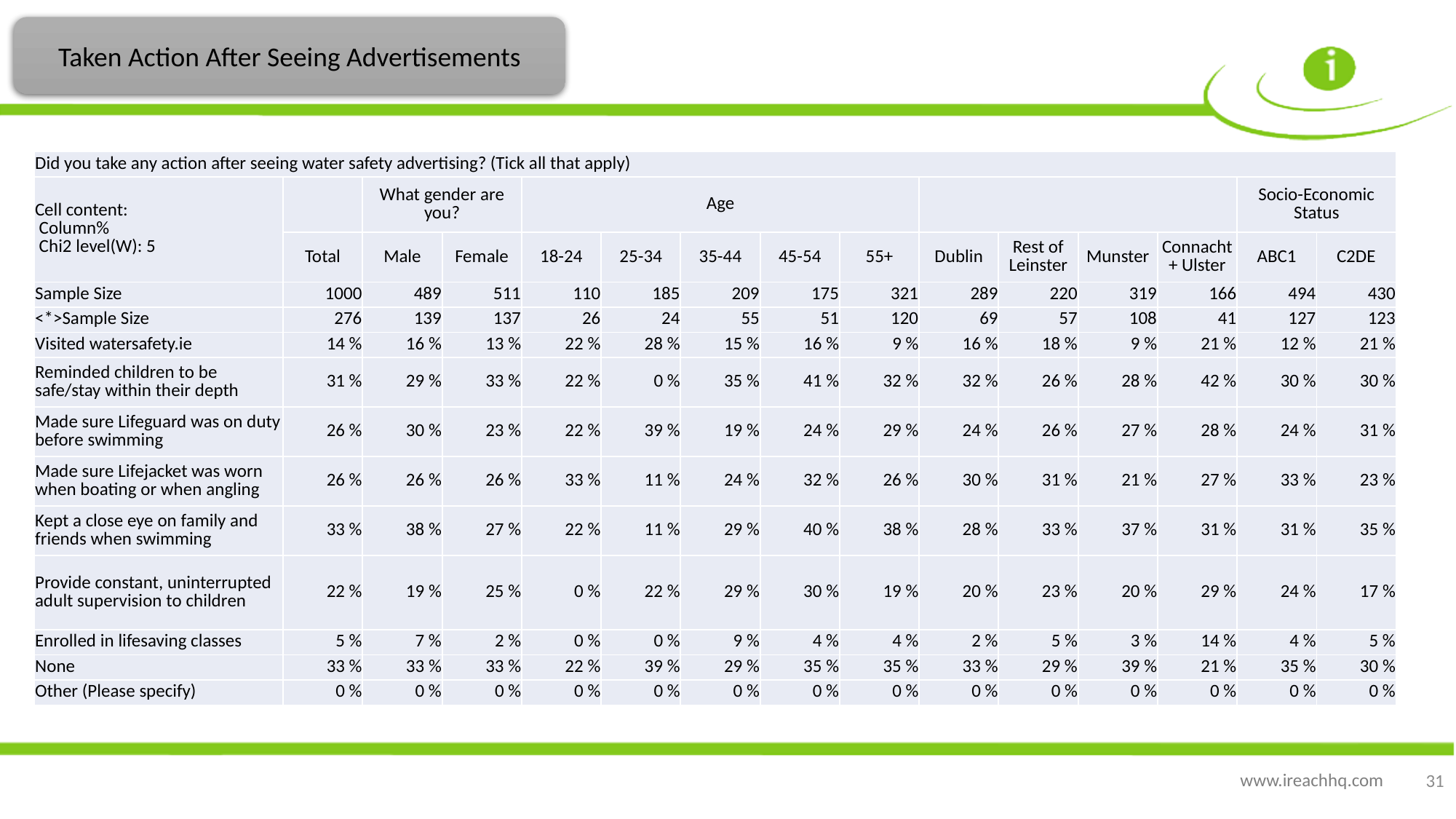

Taken Action After Seeing Advertisements
| Did you take any action after seeing water safety advertising? (Tick all that apply) |  |  |  |  |  |  |  |  |  |  |  |  |  |  |
| --- | --- | --- | --- | --- | --- | --- | --- | --- | --- | --- | --- | --- | --- | --- |
| Cell content: Column% Chi2 level(W): 5 |  | What gender are you? |  | Age |  |  |  |  |  |  |  |  | Socio-Economic Status |  |
|  | Total | Male | Female | 18-24 | 25-34 | 35-44 | 45-54 | 55+ | Dublin | Rest of Leinster | Munster | Connacht + Ulster | ABC1 | C2DE |
| Sample Size | 1000 | 489 | 511 | 110 | 185 | 209 | 175 | 321 | 289 | 220 | 319 | 166 | 494 | 430 |
| <\*>Sample Size | 276 | 139 | 137 | 26 | 24 | 55 | 51 | 120 | 69 | 57 | 108 | 41 | 127 | 123 |
| Visited watersafety.ie | 14 % | 16 % | 13 % | 22 % | 28 % | 15 % | 16 % | 9 % | 16 % | 18 % | 9 % | 21 % | 12 % | 21 % |
| Reminded children to be safe/stay within their depth | 31 % | 29 % | 33 % | 22 % | 0 % | 35 % | 41 % | 32 % | 32 % | 26 % | 28 % | 42 % | 30 % | 30 % |
| Made sure Lifeguard was on duty before swimming | 26 % | 30 % | 23 % | 22 % | 39 % | 19 % | 24 % | 29 % | 24 % | 26 % | 27 % | 28 % | 24 % | 31 % |
| Made sure Lifejacket was worn when boating or when angling | 26 % | 26 % | 26 % | 33 % | 11 % | 24 % | 32 % | 26 % | 30 % | 31 % | 21 % | 27 % | 33 % | 23 % |
| Kept a close eye on family and friends when swimming | 33 % | 38 % | 27 % | 22 % | 11 % | 29 % | 40 % | 38 % | 28 % | 33 % | 37 % | 31 % | 31 % | 35 % |
| Provide constant, uninterrupted adult supervision to children | 22 % | 19 % | 25 % | 0 % | 22 % | 29 % | 30 % | 19 % | 20 % | 23 % | 20 % | 29 % | 24 % | 17 % |
| Enrolled in lifesaving classes | 5 % | 7 % | 2 % | 0 % | 0 % | 9 % | 4 % | 4 % | 2 % | 5 % | 3 % | 14 % | 4 % | 5 % |
| None | 33 % | 33 % | 33 % | 22 % | 39 % | 29 % | 35 % | 35 % | 33 % | 29 % | 39 % | 21 % | 35 % | 30 % |
| Other (Please specify) | 0 % | 0 % | 0 % | 0 % | 0 % | 0 % | 0 % | 0 % | 0 % | 0 % | 0 % | 0 % | 0 % | 0 % |
31